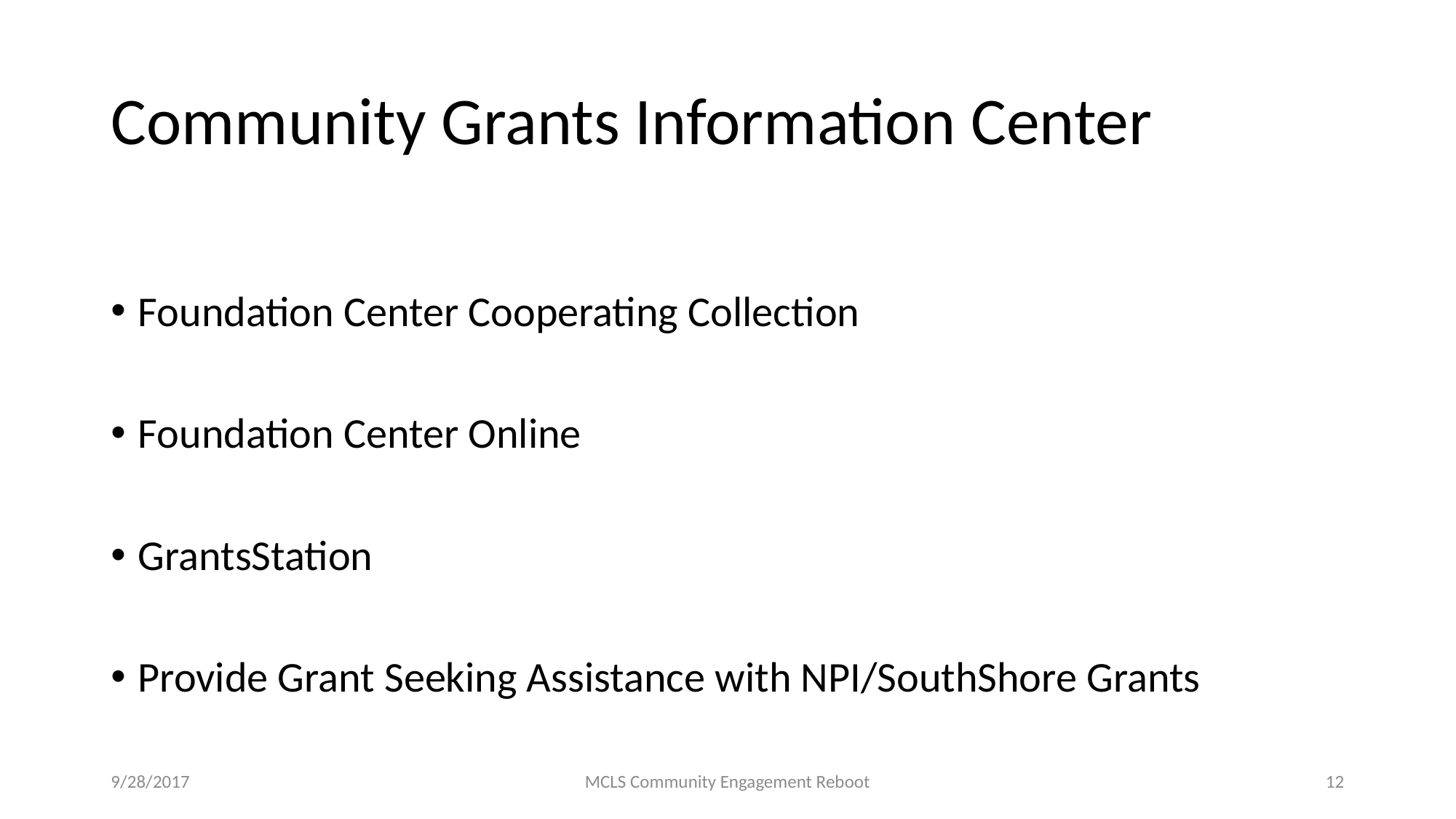

# Community Grants Information Center

Foundation Center Cooperating Collection

Foundation Center Online

GrantsStation

Provide Grant Seeking Assistance with NPI/SouthShore Grants
9/28/2017
MCLS Community Engagement Reboot
12